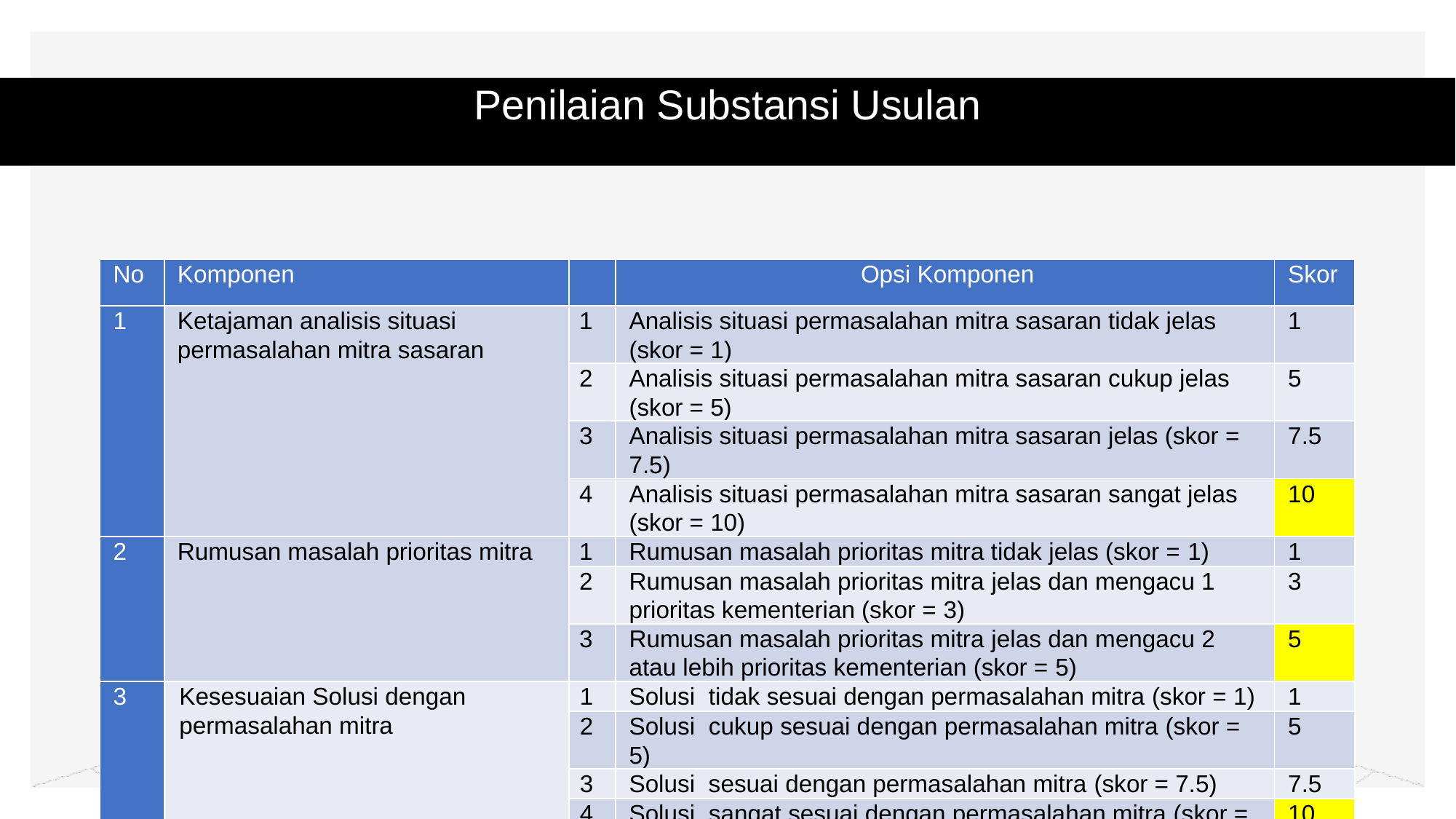

# Penilaian Substansi Usulan
| No | Komponen |  | Opsi Komponen | Skor |
| --- | --- | --- | --- | --- |
| 1 | Ketajaman analisis situasi permasalahan mitra sasaran | 1 | Analisis situasi permasalahan mitra sasaran tidak jelas (skor = 1) | 1 |
|  |  | 2 | Analisis situasi permasalahan mitra sasaran cukup jelas (skor = 5) | 5 |
|  |  | 3 | Analisis situasi permasalahan mitra sasaran jelas (skor = 7.5) | 7.5 |
|  |  | 4 | Analisis situasi permasalahan mitra sasaran sangat jelas (skor = 10) | 10 |
| 2 | Rumusan masalah prioritas mitra | 1 | Rumusan masalah prioritas mitra tidak jelas (skor = 1) | 1 |
|  |  | 2 | Rumusan masalah prioritas mitra jelas dan mengacu 1 prioritas kementerian (skor = 3) | 3 |
|  |  | 3 | Rumusan masalah prioritas mitra jelas dan mengacu 2 atau lebih prioritas kementerian (skor = 5) | 5 |
| 3 | Kesesuaian Solusi dengan permasalahan mitra | 1 | Solusi tidak sesuai dengan permasalahan mitra (skor = 1) | 1 |
|  |  | 2 | Solusi cukup sesuai dengan permasalahan mitra (skor = 5) | 5 |
|  |  | 3 | Solusi sesuai dengan permasalahan mitra (skor = 7.5) | 7.5 |
|  |  | 4 | Solusi sangat sesuai dengan permasalahan mitra (skor = 10) | 10 |